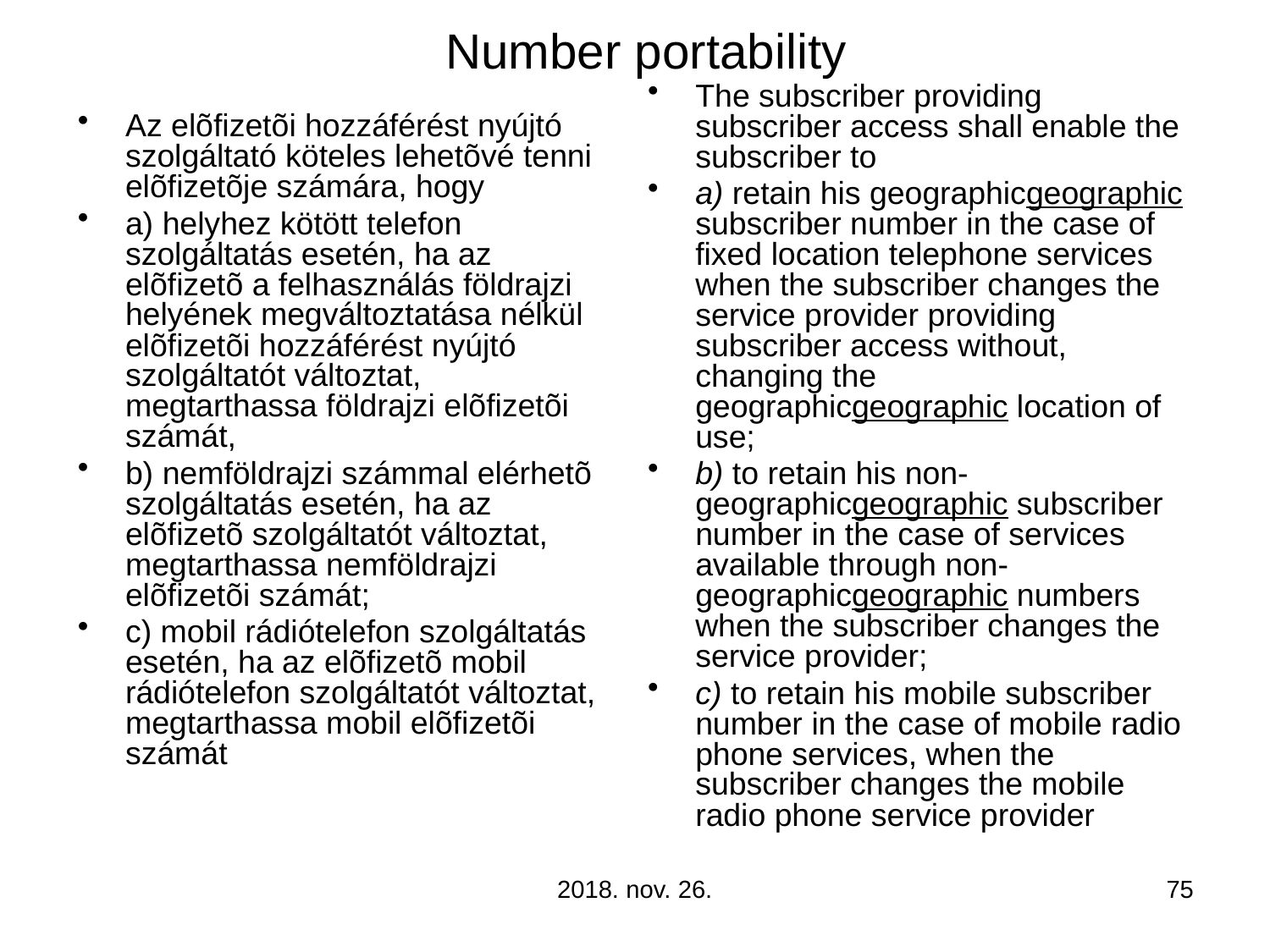

# Number portability
The subscriber providing subscriber access shall enable the subscriber to
a) retain his geographicgeographic subscriber number in the case of fixed location telephone services when the subscriber changes the service provider providing subscriber access without, changing the geographicgeographic location of use;
b) to retain his non-geographicgeographic subscriber number in the case of services available through non-geographicgeographic numbers when the subscriber changes the service provider;
c) to retain his mobile subscriber number in the case of mobile radio phone services, when the subscriber changes the mobile radio phone service provider
Az elõfizetõi hozzáférést nyújtó szolgáltató köteles lehetõvé tenni elõfizetõje számára, hogy
a) helyhez kötött telefon szolgáltatás esetén, ha az elõfizetõ a felhasználás földrajzi helyének megváltoztatása nélkül elõfizetõi hozzáférést nyújtó szolgáltatót változtat, megtarthassa földrajzi elõfizetõi számát,
b) nemföldrajzi számmal elérhetõ szolgáltatás esetén, ha az elõfizetõ szolgáltatót változtat, megtarthassa nemföldrajzi elõfizetõi számát;
c) mobil rádiótelefon szolgáltatás esetén, ha az elõfizetõ mobil rádiótelefon szolgáltatót változtat, megtarthassa mobil elõfizetõi számát
2018. nov. 26.
75